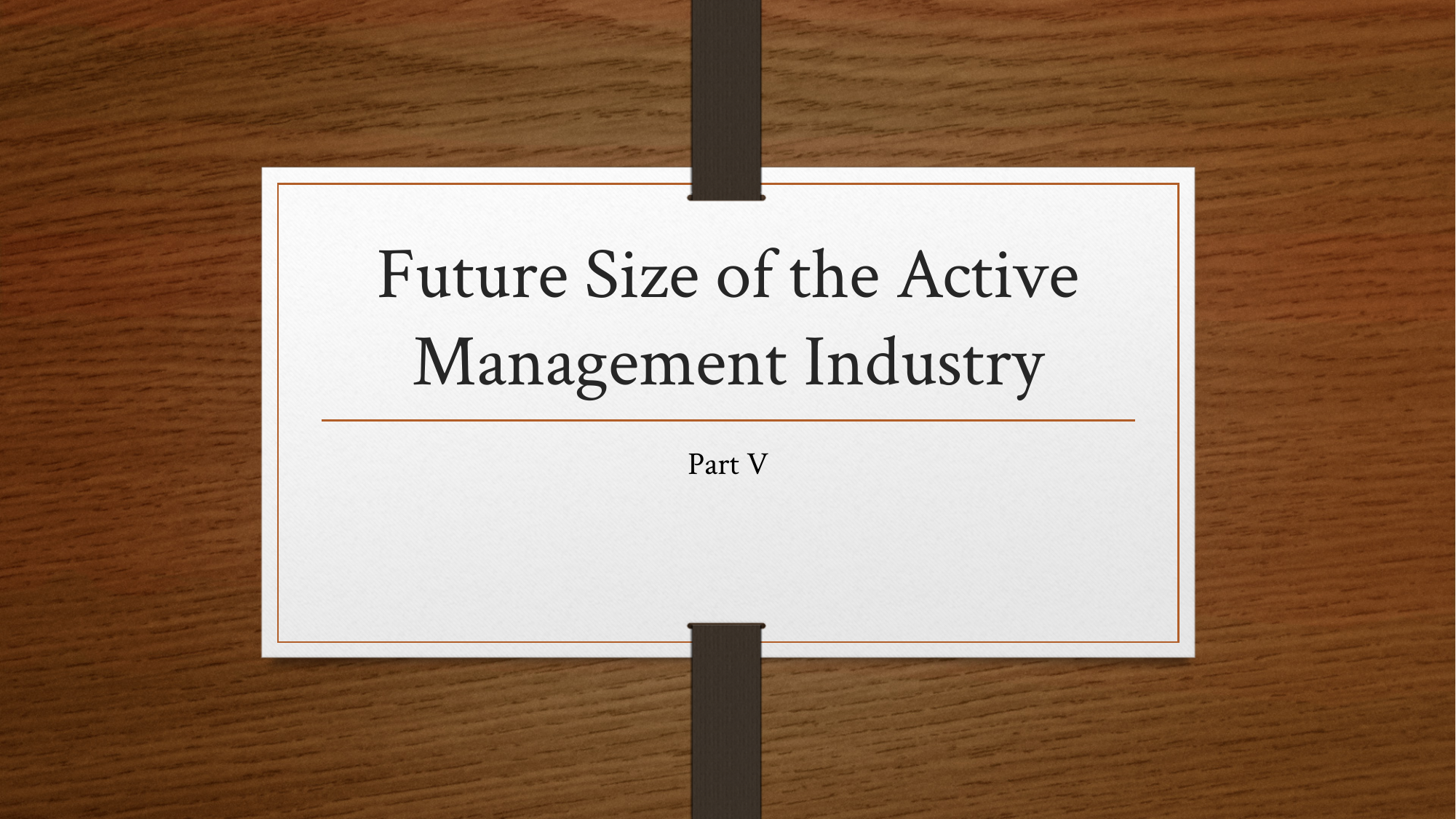

# Future Size of the Active Management Industry
Part V